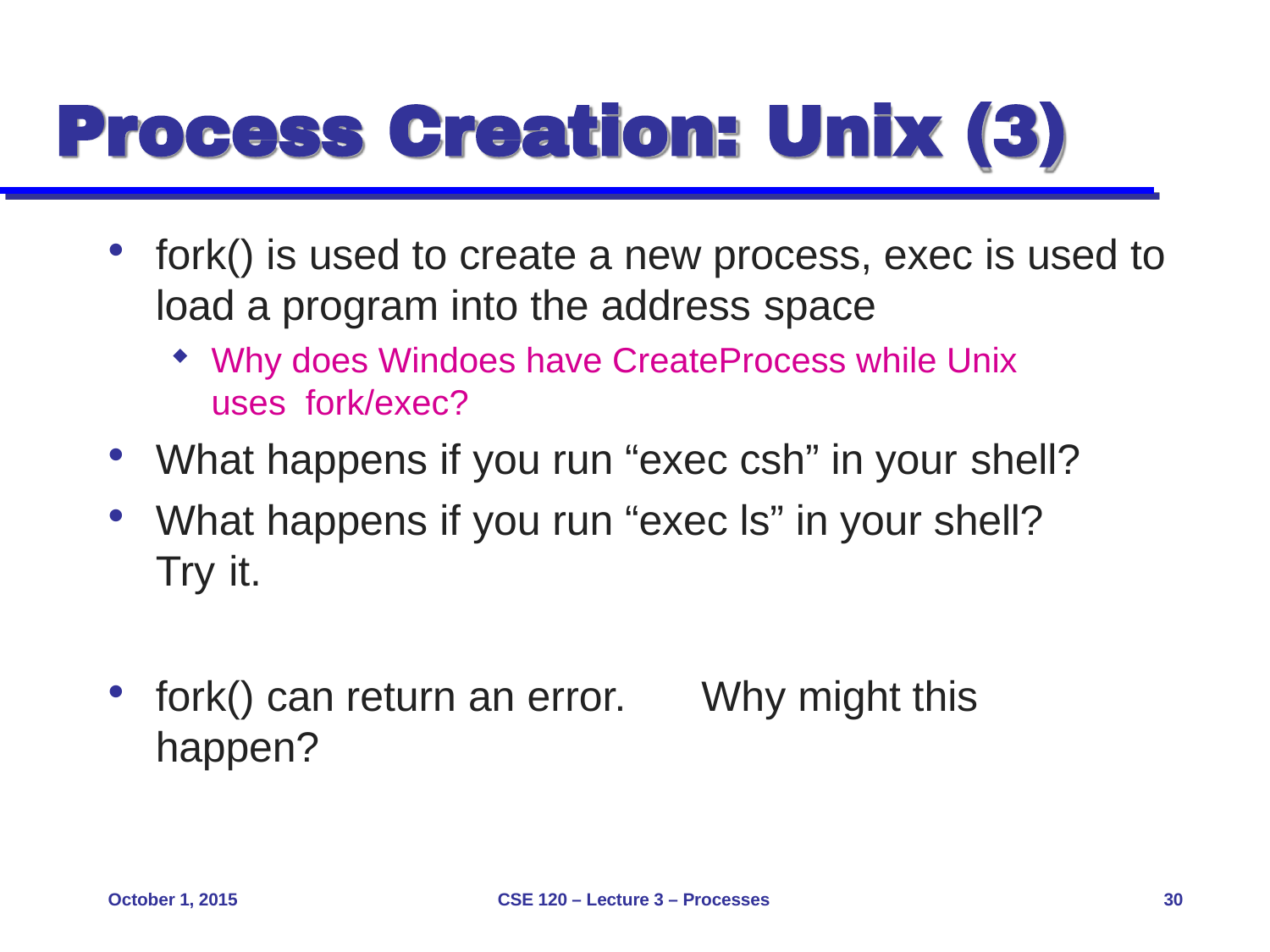

# Process Creation:	Unix (3)
fork() is used to create a new process, exec is used to
load a program into the address space
Why does Windoes have CreateProcess while Unix uses  fork/exec?
What happens if you run “exec csh” in your shell?
What happens if you run “exec ls” in your shell? Try it.

fork() can return an error.	Why might this happen?
October 1, 2015
CSE 120 – Lecture 3 – Processes
30